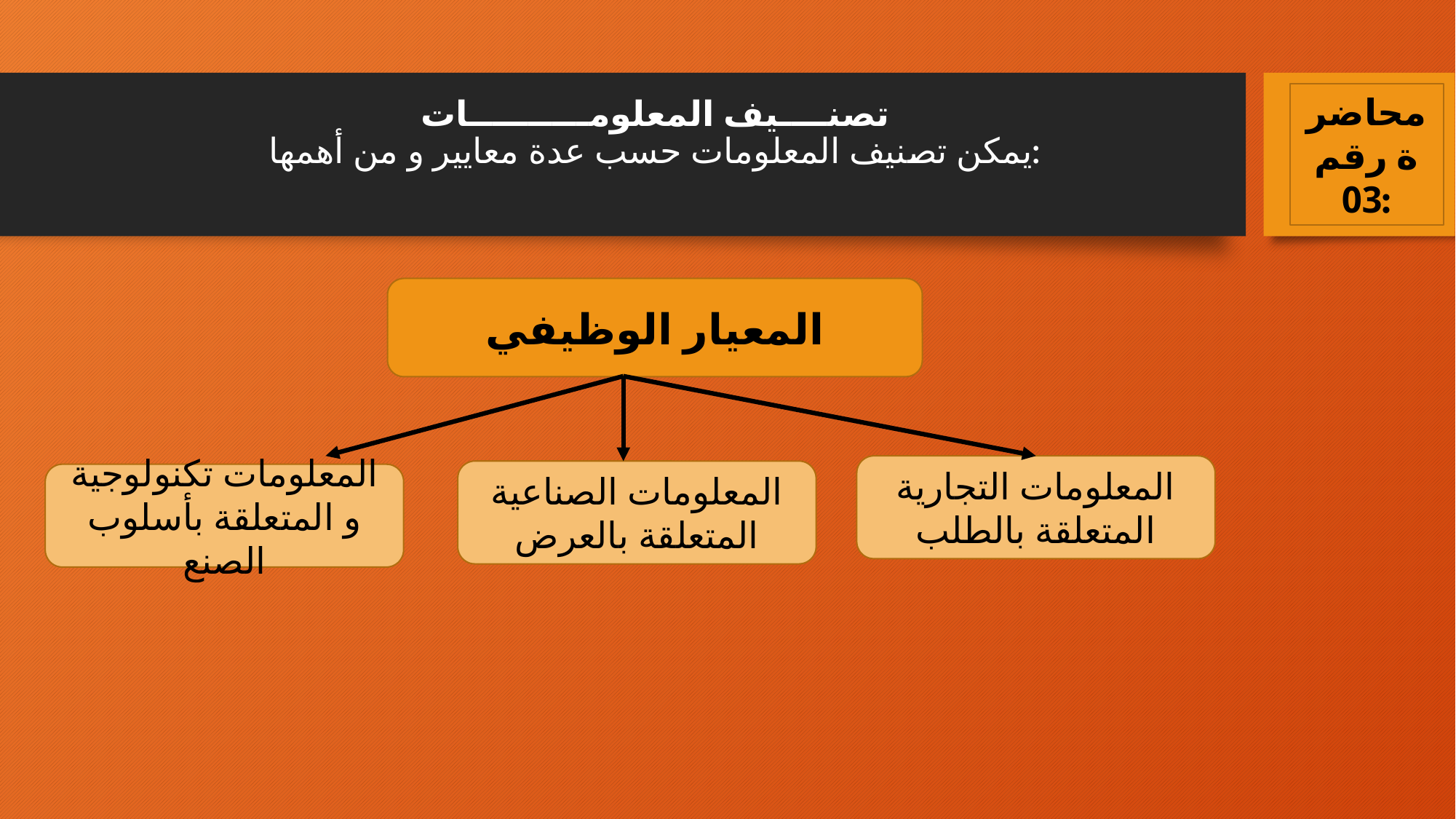

محاضرة رقم 03:
# تصنــــيف المعلومــــــــــات يمكن تصنيف المعلومات حسب عدة معايير و من أهمها:
المعيار الوظيفي

المعلومات التجارية المتعلقة بالطلب

المعلومات الصناعية المتعلقة بالعرض

المعلومات تكنولوجية و المتعلقة بأسلوب الصنع